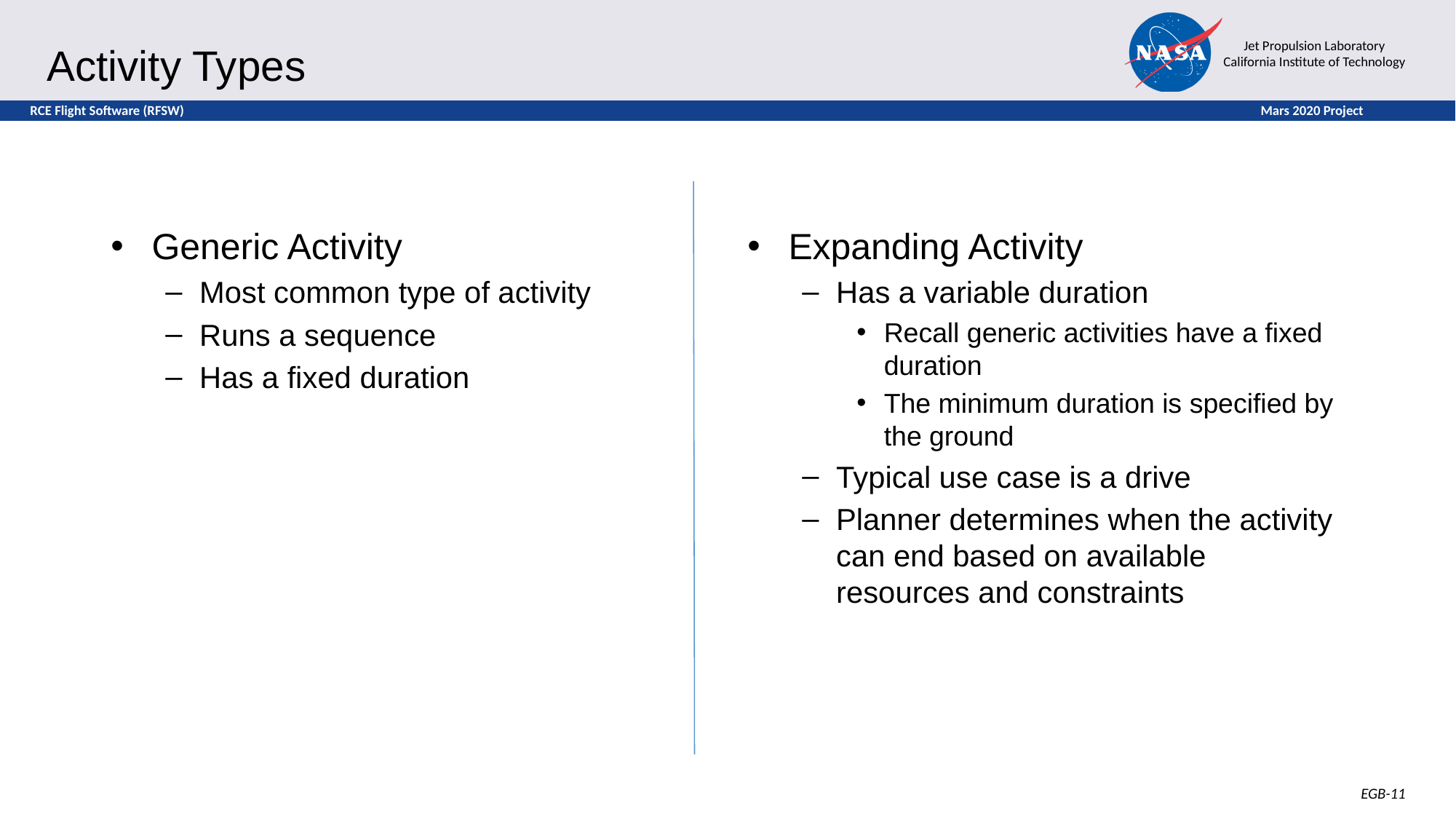

# Activity Types
Generic Activity
Most common type of activity
Runs a sequence
Has a fixed duration
Expanding Activity
Has a variable duration
Recall generic activities have a fixed duration
The minimum duration is specified by the ground
Typical use case is a drive
Planner determines when the activity can end based on available resources and constraints